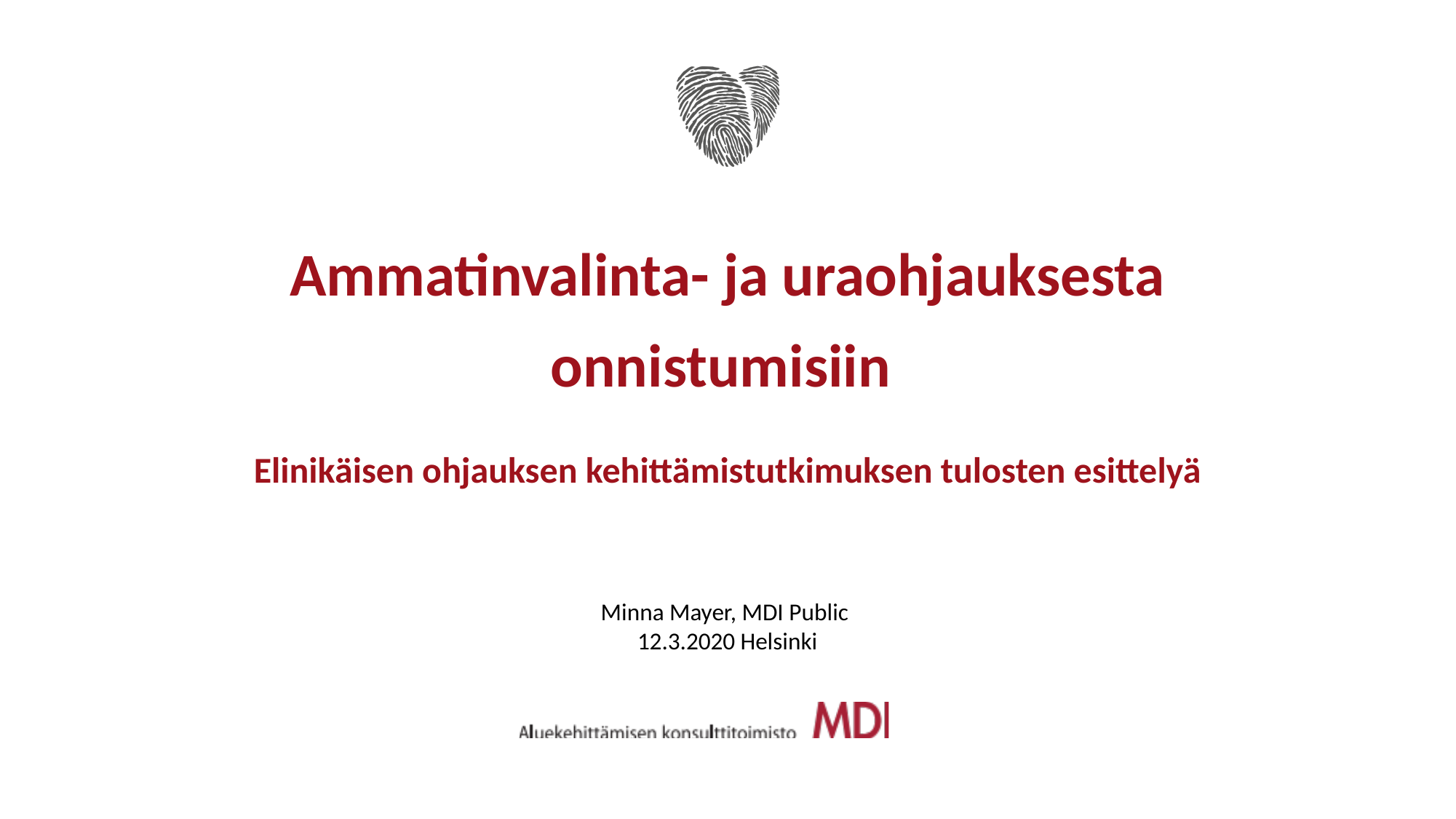

# Ammatinvalinta- ja uraohjauksesta onnistumisiin Elinikäisen ohjauksen kehittämistutkimuksen tulosten esittelyä
Minna Mayer, MDI Public
12.3.2020 Helsinki